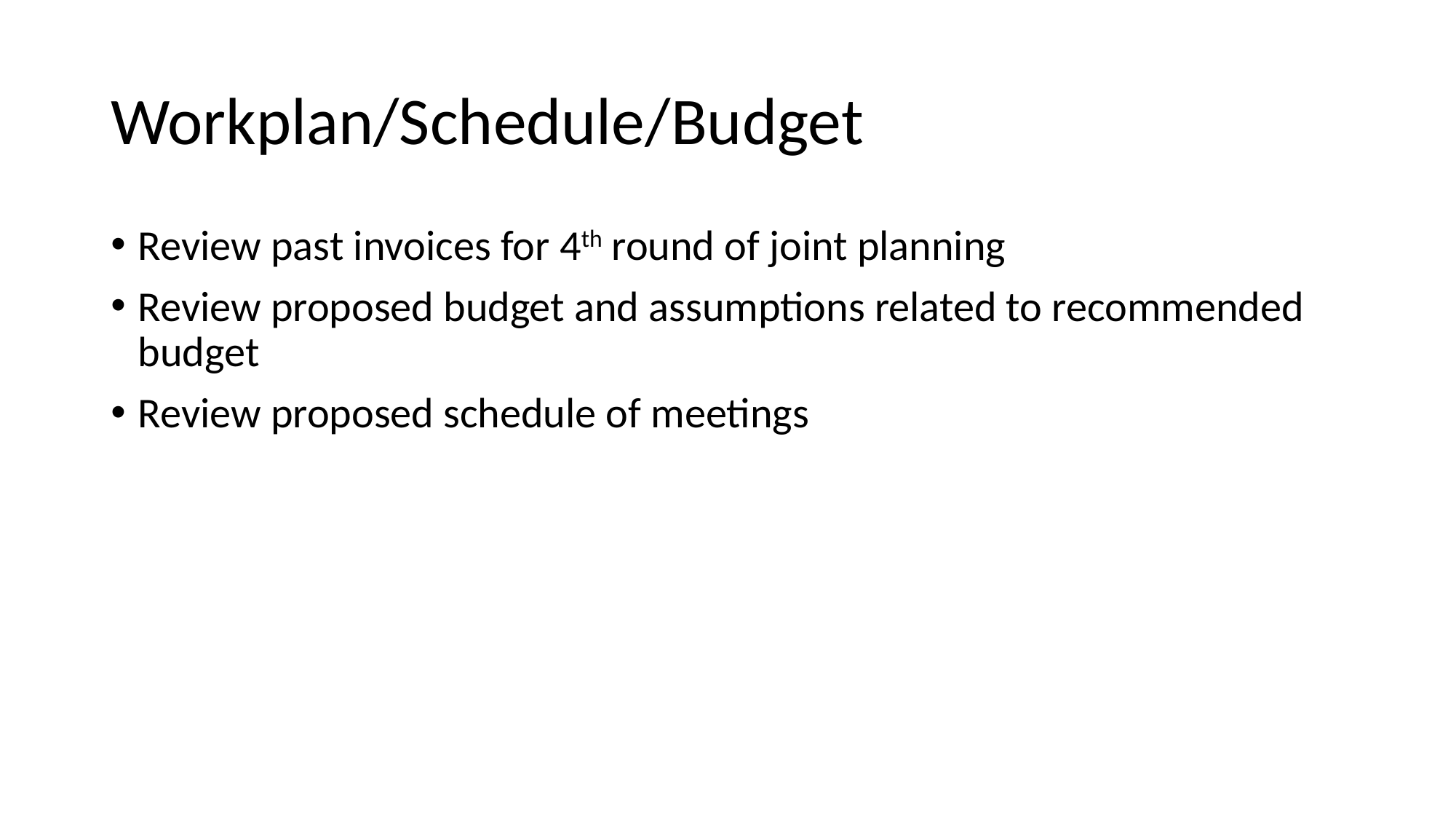

# Workplan/Schedule/Budget
Review past invoices for 4th round of joint planning
Review proposed budget and assumptions related to recommended budget
Review proposed schedule of meetings